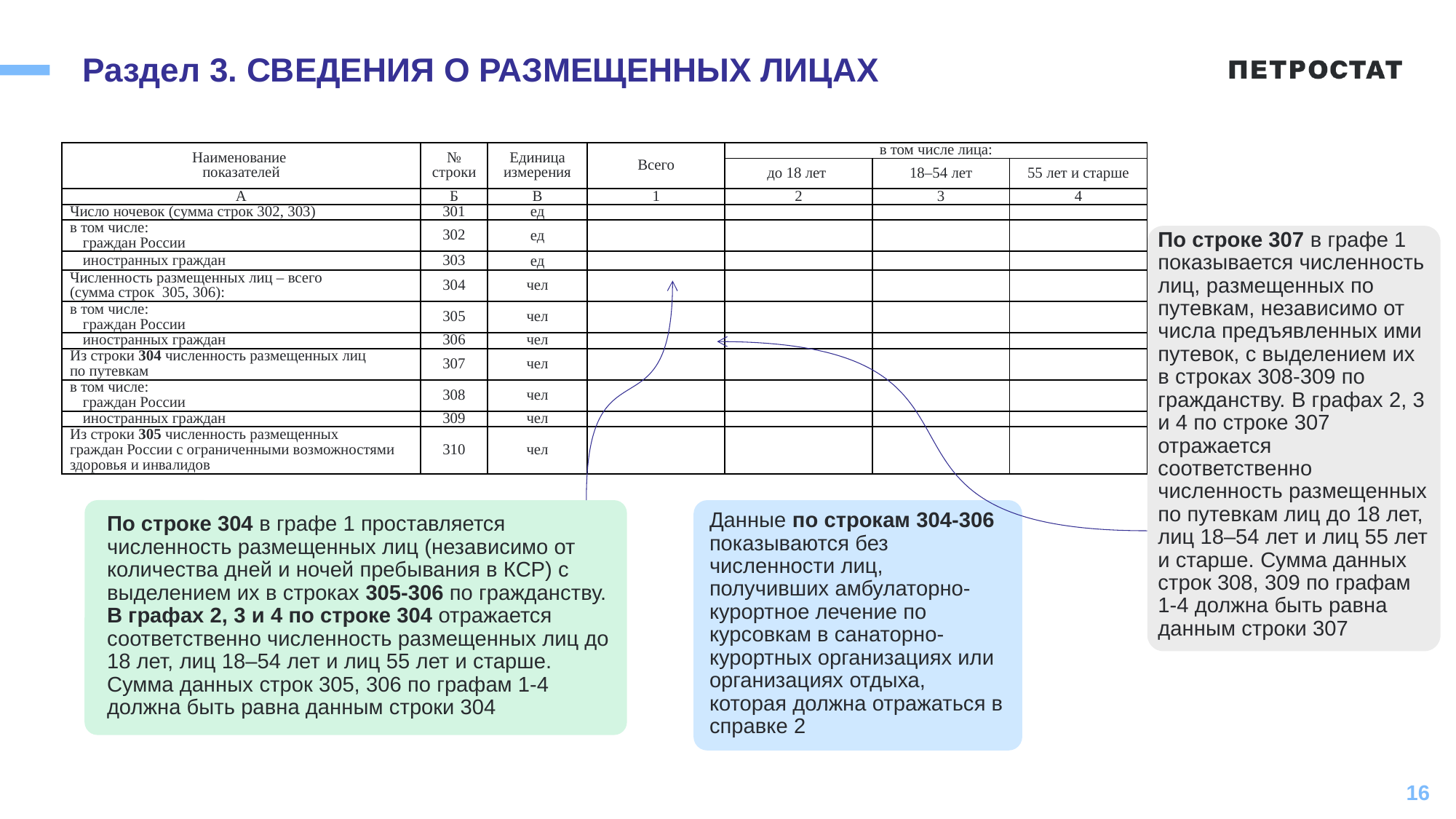

# Раздел 3. СВЕДЕНИЯ О РАЗМЕЩЕННЫХ ЛИЦАХ
| Наименование показателей | № строки | Единица измерения | Всего | в том числе лица: |  |  |
| --- | --- | --- | --- | --- | --- | --- |
|  |  |  |  | до 18 лет | 18–54 лет | 55 лет и старше |
| А | Б | В | 1 | 2 | 3 | 4 |
| Число ночевок (сумма строк 302, 303) | 301 | ед |  |  |  |  |
| в том числе: граждан России | 302 | ед |  |  |  |  |
| иностранных граждан | 303 | ед |  |  |  |  |
| Численность размещенных лиц – всего (сумма строк 305, 306): | 304 | чел |  |  |  |  |
| в том числе: граждан России | 305 | чел |  |  |  |  |
| иностранных граждан | 306 | чел |  |  |  |  |
| Из строки 304 численность размещенных лиц по путевкам | 307 | чел |  |  |  |  |
| в том числе: граждан России | 308 | чел |  |  |  |  |
| иностранных граждан | 309 | чел |  |  |  |  |
| Из строки 305 численность размещенных граждан России с ограниченными возможностями здоровья и инвалидов | 310 | чел |  |  |  |  |
По строке 307 в графе 1 показывается численность лиц, размещенных по путевкам, независимо от числа предъявленных ими путевок, с выделением их в строках 308-309 по гражданству. В графах 2, 3 и 4 по строке 307 отражается соответственно численность размещенных по путевкам лиц до 18 лет, лиц 18–54 лет и лиц 55 лет и старше. Сумма данных строк 308, 309 по графам 1-4 должна быть равна данным строки 307

Данные по строкам 304-306 показываются без численности лиц, получивших амбулаторно-курортное лечение по курсовкам в санаторно-курортных организациях или организациях отдыха, которая должна отражаться в справке 2
По строке 304 в графе 1 проставляется численность размещенных лиц (независимо от количества дней и ночей пребывания в КСР) с выделением их в строках 305-306 по гражданству. В графах 2, 3 и 4 по строке 304 отражается соответственно численность размещенных лиц до 18 лет, лиц 18–54 лет и лиц 55 лет и старше. Сумма данных строк 305, 306 по графам 1-4 должна быть равна данным строки 304